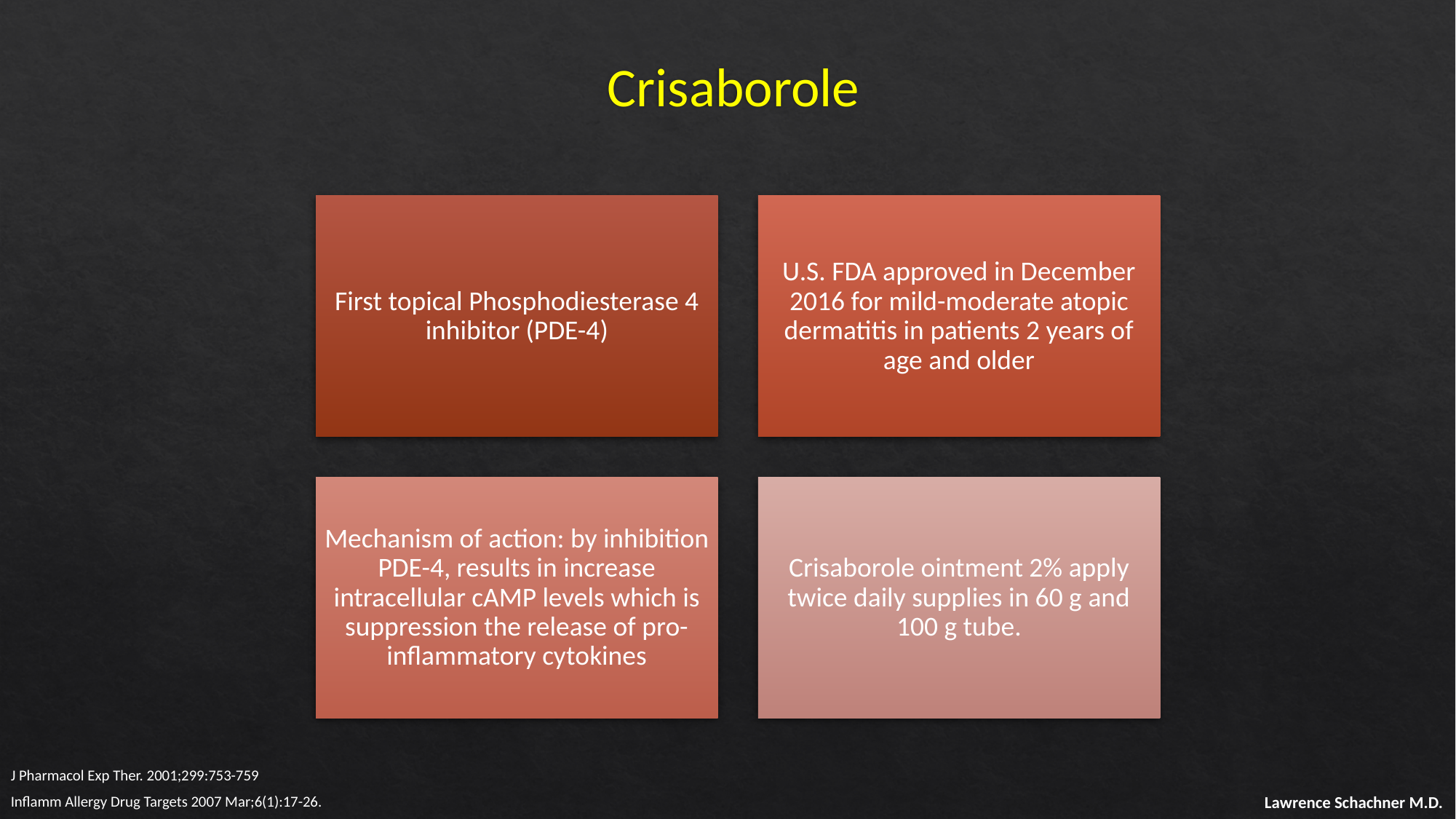

Crisaborole
First topical Phosphodiesterase 4 inhibitor (PDE-4)
U.S. FDA approved in December 2016 for mild-moderate atopic dermatitis in patients 2 years of age and older
Mechanism of action: by inhibition PDE-4, results in increase intracellular cAMP levels which is suppression the release of pro-inflammatory cytokines
Crisaborole ointment 2% apply twice daily supplies in 60 g and 100 g tube.
J Pharmacol Exp Ther. 2001;299:753-759
Inflamm Allergy Drug Targets 2007 Mar;6(1):17-26.

Lawrence Schachner M.D.